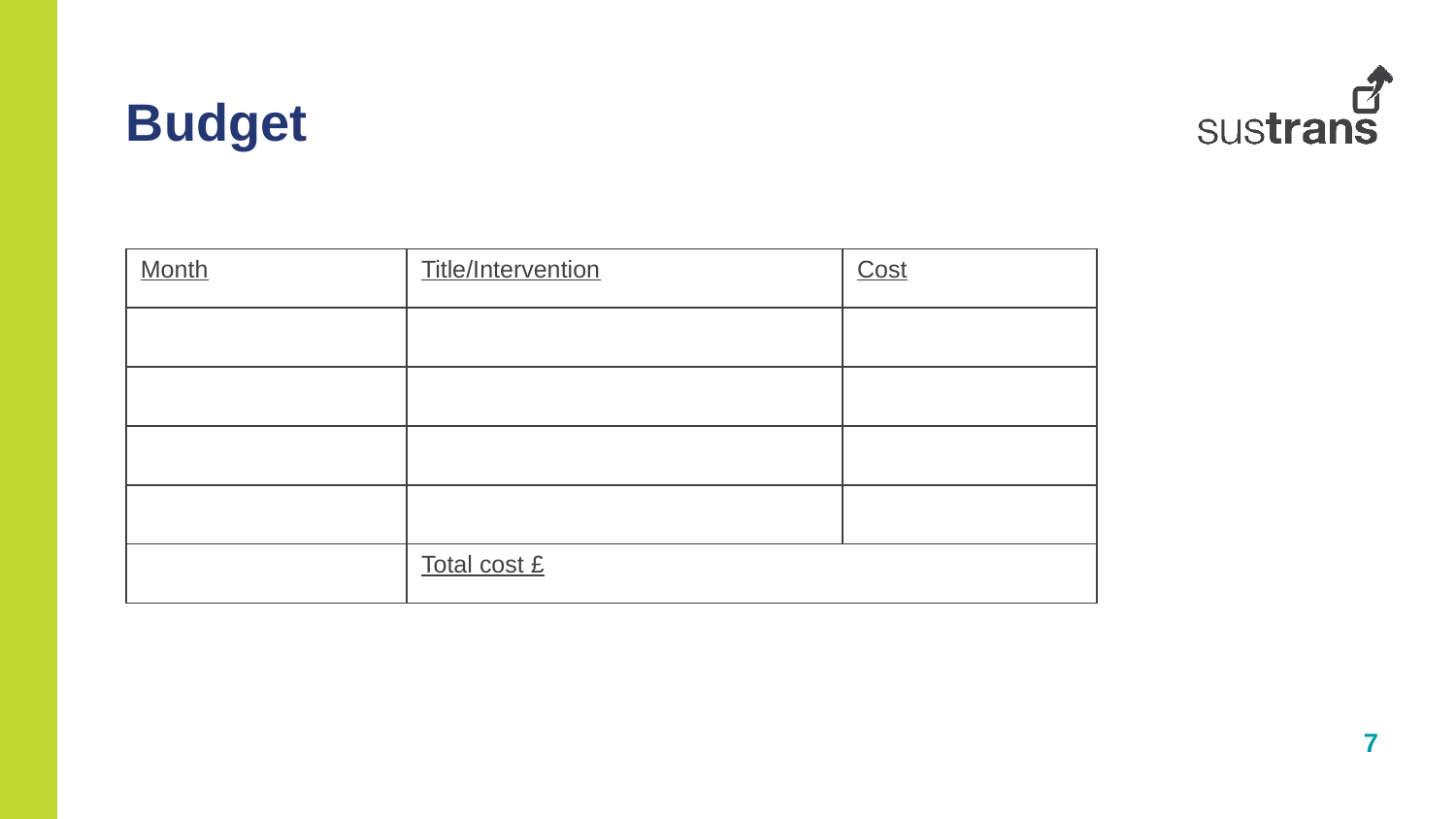

Budget
| Month | Title/Intervention | Cost |
| --- | --- | --- |
|  |  |  |
|  |  |  |
|  |  |  |
|  |  |  |
|  | Total cost £ |  |